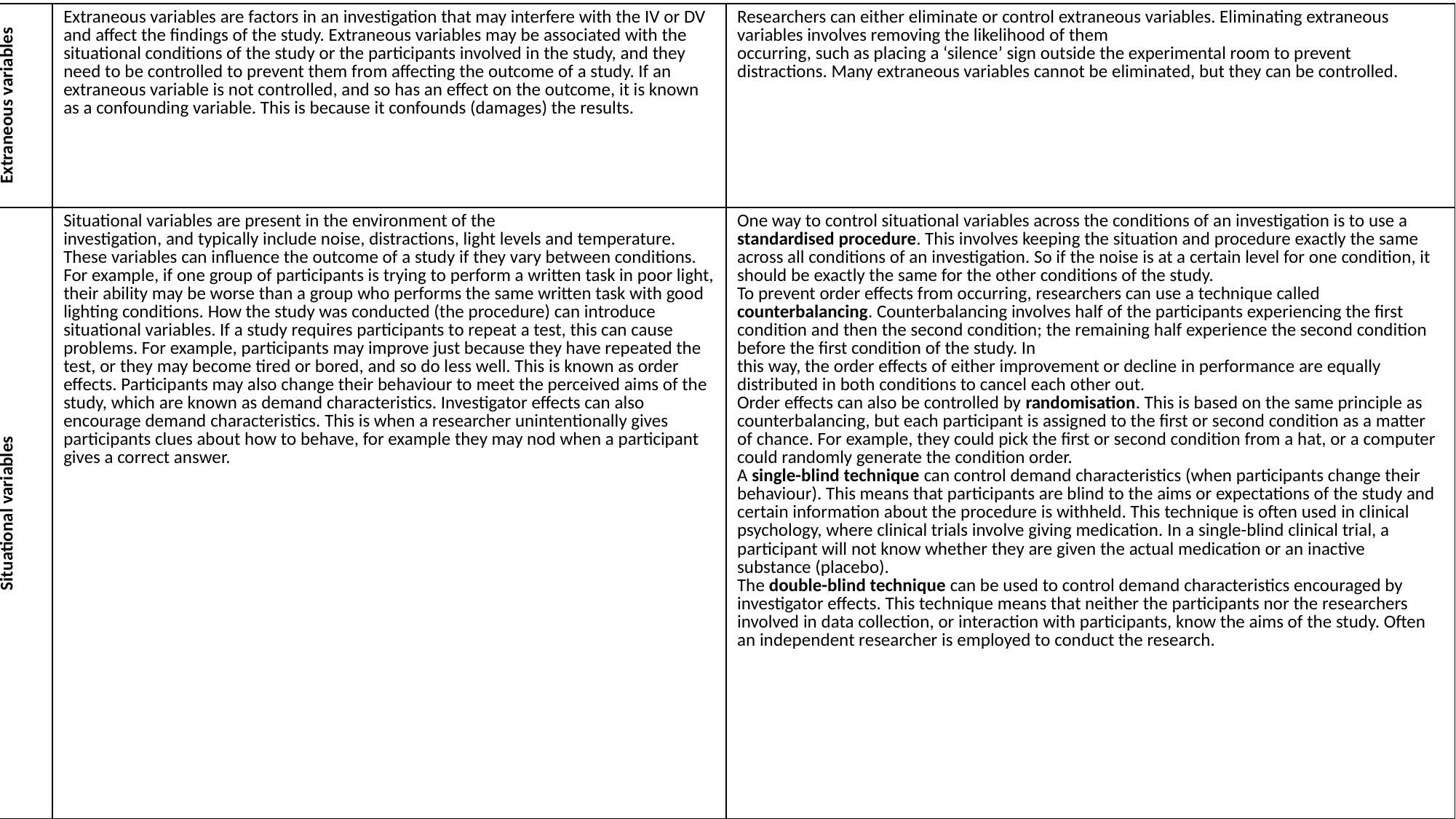

| Extraneous variables | Extraneous variables are factors in an investigation that may interfere with the IV or DV and affect the findings of the study. Extraneous variables may be associated with the situational conditions of the study or the participants involved in the study, and they need to be controlled to prevent them from affecting the outcome of a study. If an extraneous variable is not controlled, and so has an effect on the outcome, it is known as a confounding variable. This is because it confounds (damages) the results. | Researchers can either eliminate or control extraneous variables. Eliminating extraneous variables involves removing the likelihood of them occurring, such as placing a ‘silence’ sign outside the experimental room to prevent distractions. Many extraneous variables cannot be eliminated, but they can be controlled. |
| --- | --- | --- |
| Situational variables | Situational variables are present in the environment of the investigation, and typically include noise, distractions, light levels and temperature. These variables can influence the outcome of a study if they vary between conditions. For example, if one group of participants is trying to perform a written task in poor light, their ability may be worse than a group who performs the same written task with good lighting conditions. How the study was conducted (the procedure) can introduce situational variables. If a study requires participants to repeat a test, this can cause problems. For example, participants may improve just because they have repeated the test, or they may become tired or bored, and so do less well. This is known as order effects. Participants may also change their behaviour to meet the perceived aims of the study, which are known as demand characteristics. Investigator effects can also encourage demand characteristics. This is when a researcher unintentionally gives participants clues about how to behave, for example they may nod when a participant gives a correct answer. | One way to control situational variables across the conditions of an investigation is to use a standardised procedure. This involves keeping the situation and procedure exactly the same across all conditions of an investigation. So if the noise is at a certain level for one condition, it should be exactly the same for the other conditions of the study. To prevent order effects from occurring, researchers can use a technique called counterbalancing. Counterbalancing involves half of the participants experiencing the first condition and then the second condition; the remaining half experience the second condition before the first condition of the study. In this way, the order effects of either improvement or decline in performance are equally distributed in both conditions to cancel each other out. Order effects can also be controlled by randomisation. This is based on the same principle as counterbalancing, but each participant is assigned to the first or second condition as a matter of chance. For example, they could pick the first or second condition from a hat, or a computer could randomly generate the condition order. A single-blind technique can control demand characteristics (when participants change their behaviour). This means that participants are blind to the aims or expectations of the study and certain information about the procedure is withheld. This technique is often used in clinical psychology, where clinical trials involve giving medication. In a single-blind clinical trial, a participant will not know whether they are given the actual medication or an inactive substance (placebo). The double-blind technique can be used to control demand characteristics encouraged by investigator effects. This technique means that neither the participants nor the researchers involved in data collection, or interaction with participants, know the aims of the study. Often an independent researcher is employed to conduct the research. |